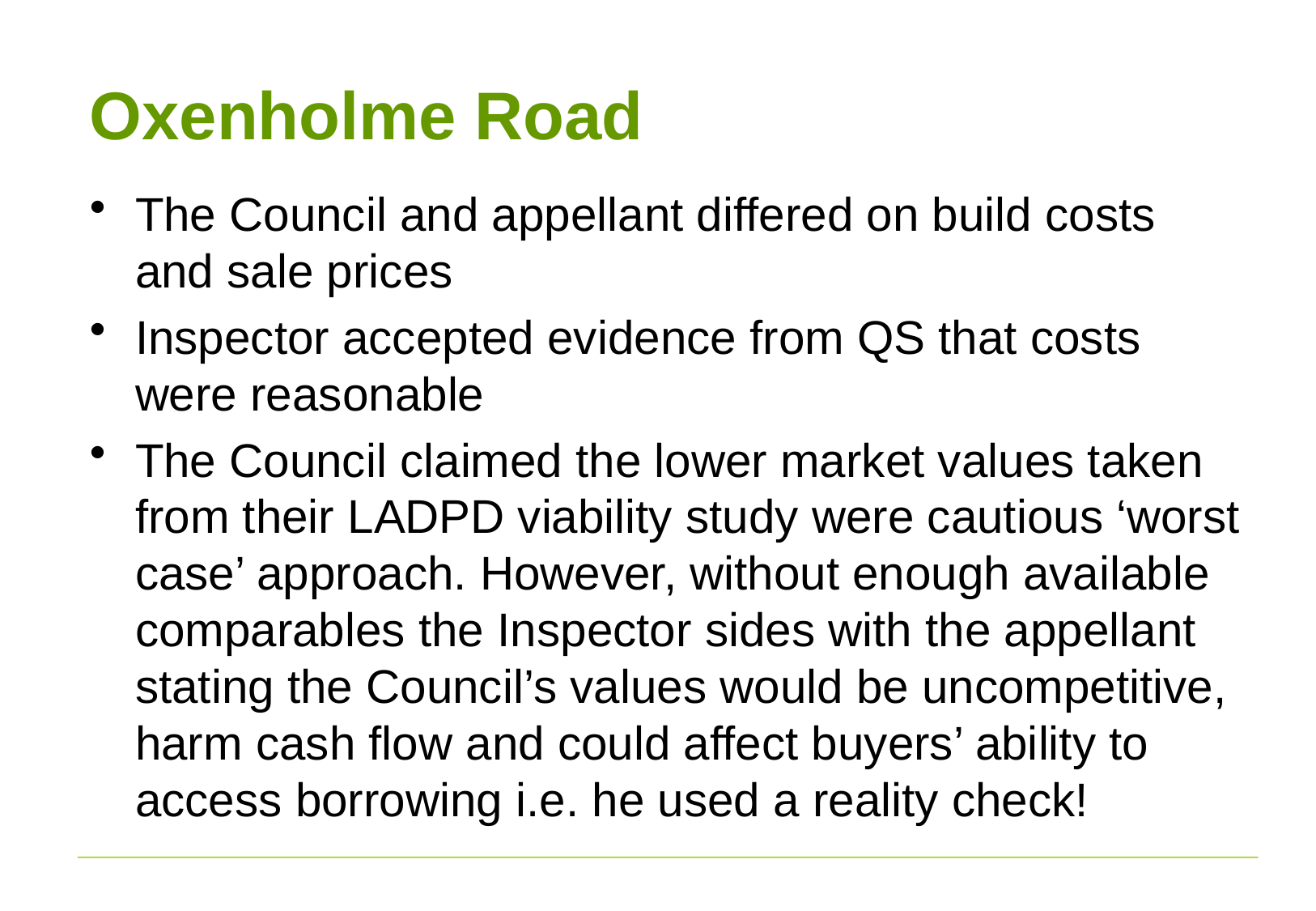

# Oxenholme Road
The Council and appellant differed on build costs and sale prices
Inspector accepted evidence from QS that costs were reasonable
The Council claimed the lower market values taken from their LADPD viability study were cautious ‘worst case’ approach. However, without enough available comparables the Inspector sides with the appellant stating the Council’s values would be uncompetitive, harm cash flow and could affect buyers’ ability to access borrowing i.e. he used a reality check!